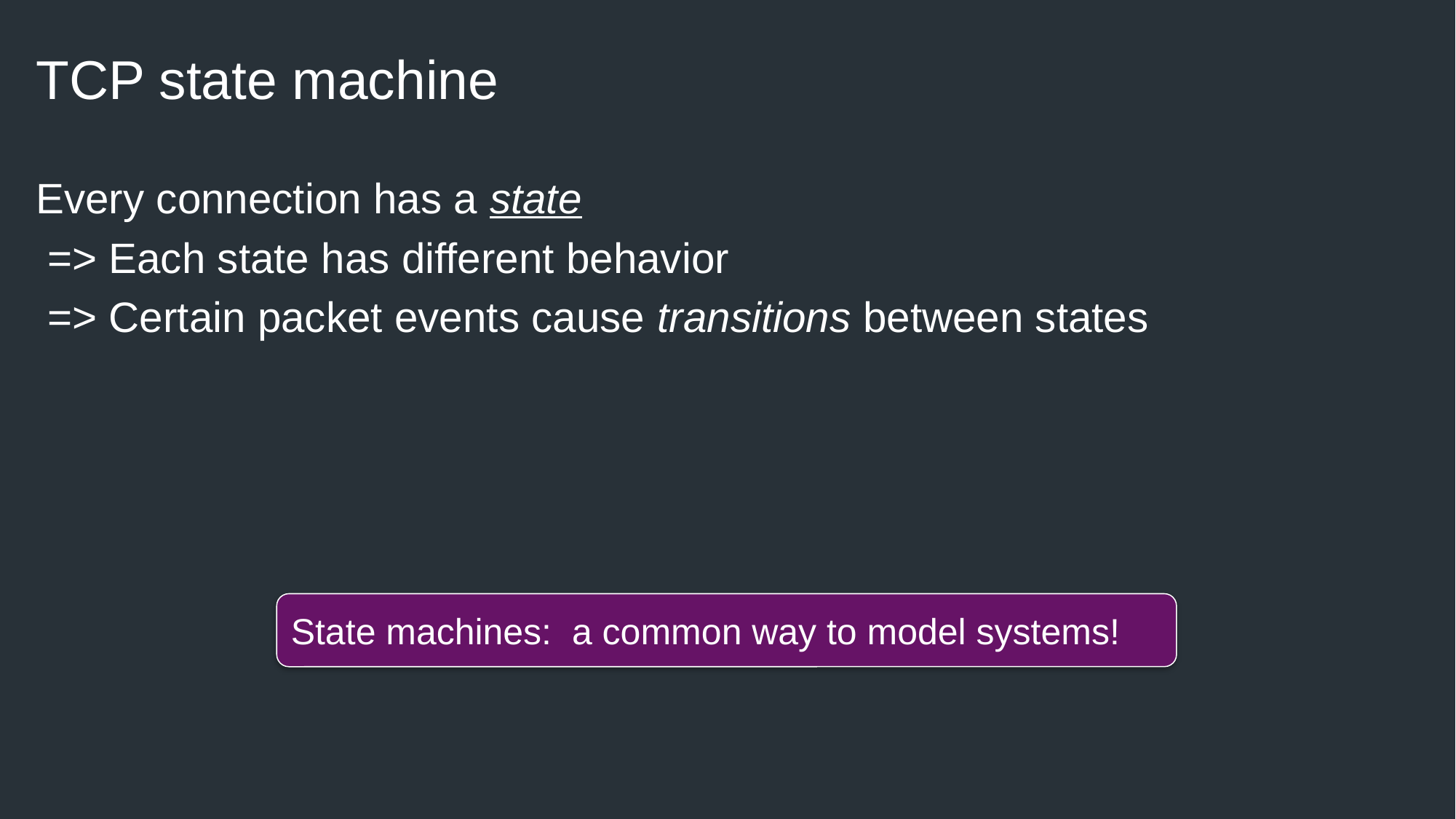

# TCP state machine
Every connection has a state
 => Each state has different behavior
 => Certain packet events cause transitions between states
State machines:  a common way to model systems!